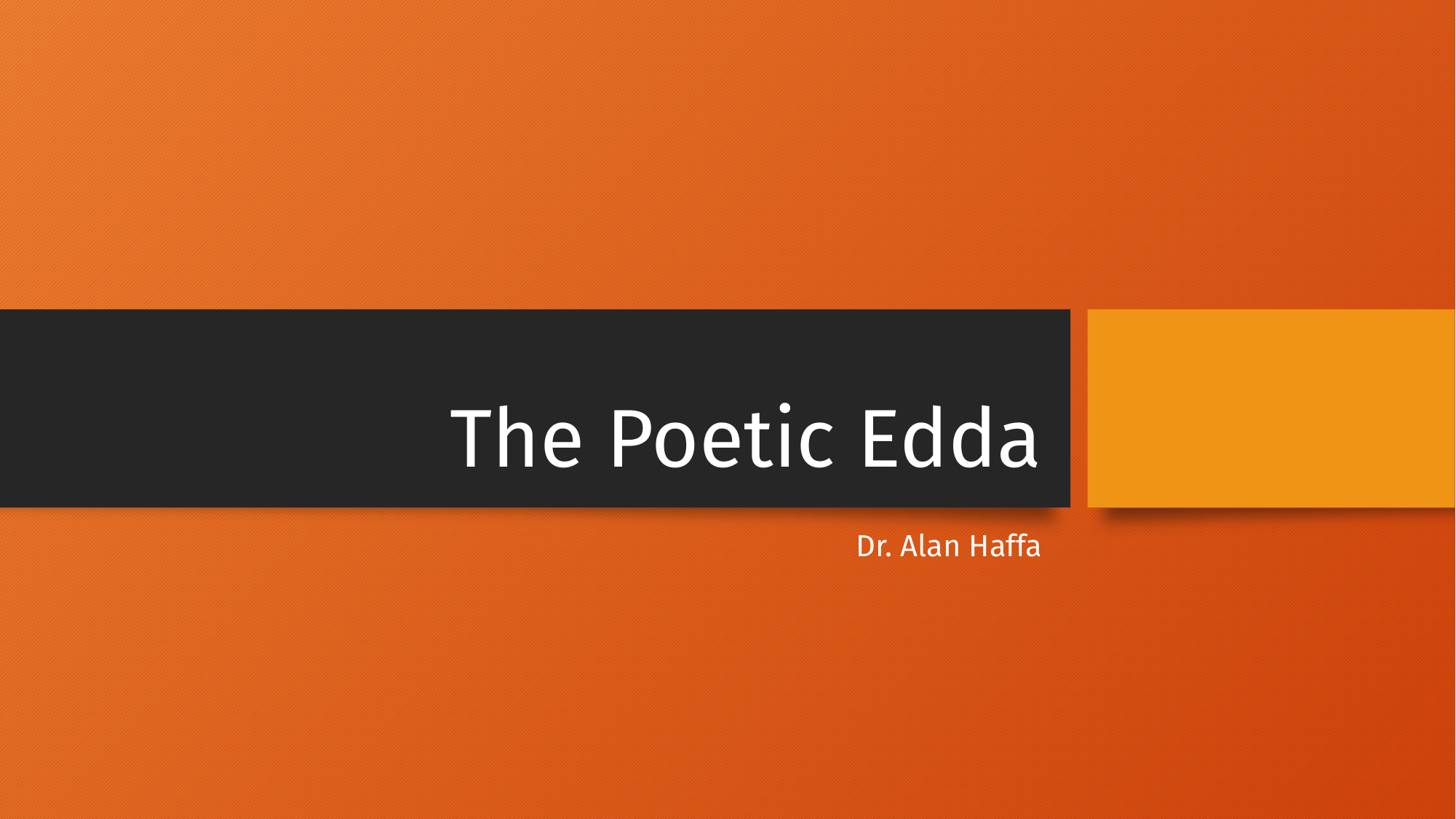

# The Poetic Edda
Dr. Alan Haffa